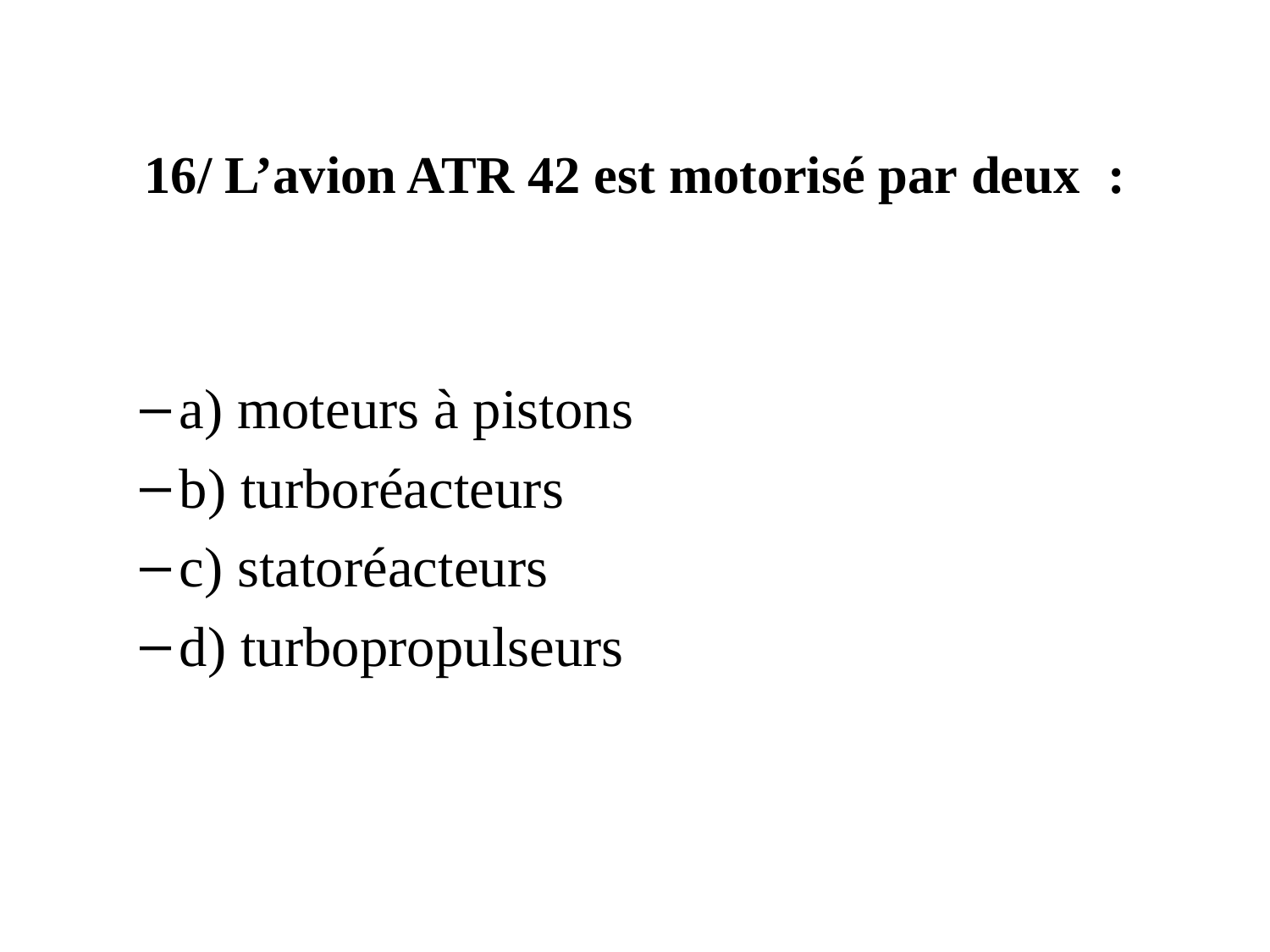

# 16/ L’avion ATR 42 est motorisé par deux  :
a) moteurs à pistons
b) turboréacteurs
c) statoréacteurs
d) turbopropulseurs